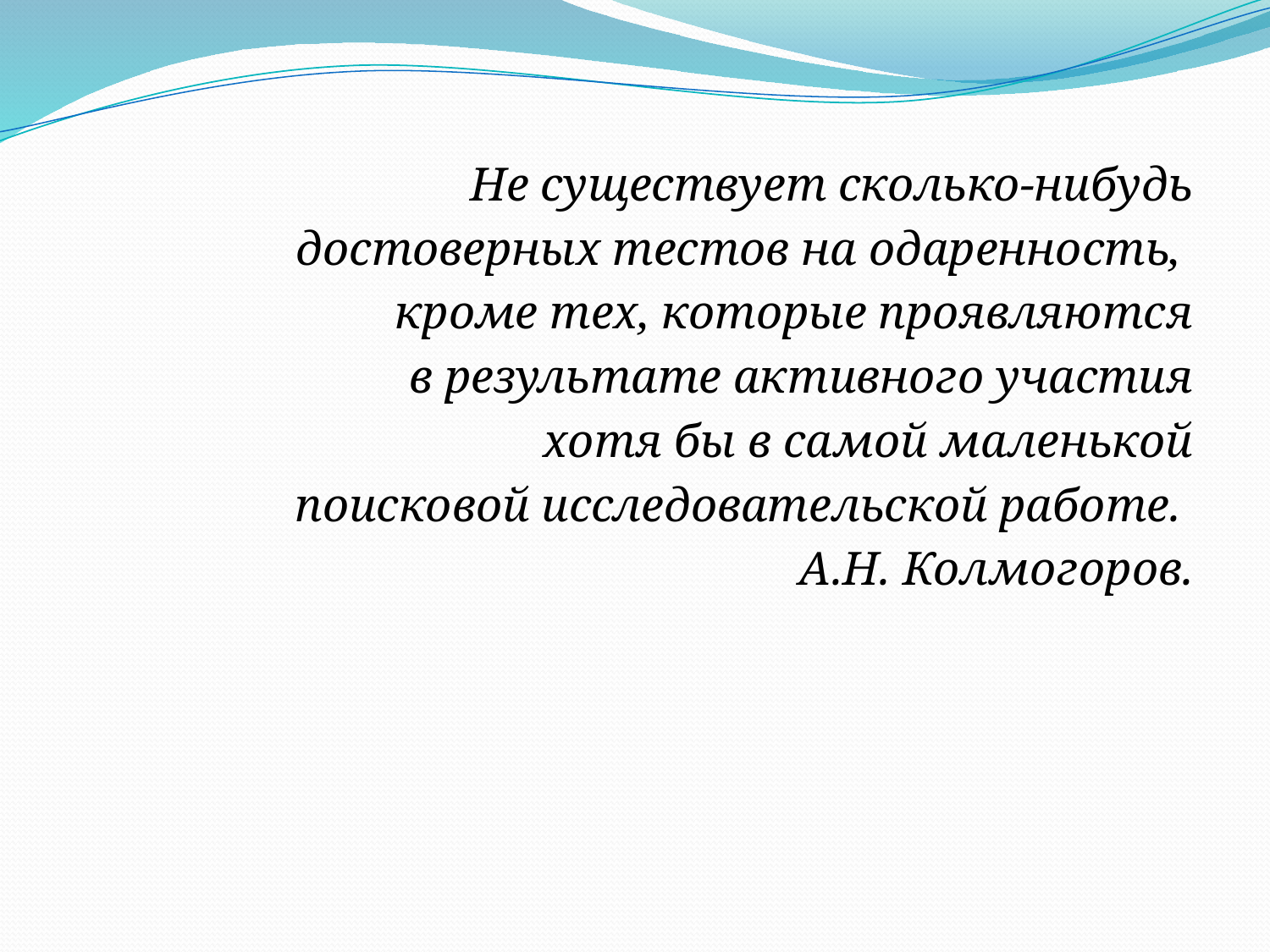

#
Не существует сколько-нибудь
 достоверных тестов на одаренность,
кроме тех, которые проявляются
в результате активного участия
 хотя бы в самой маленькой
поисковой исследовательской работе.
А.Н. Колмогоров.